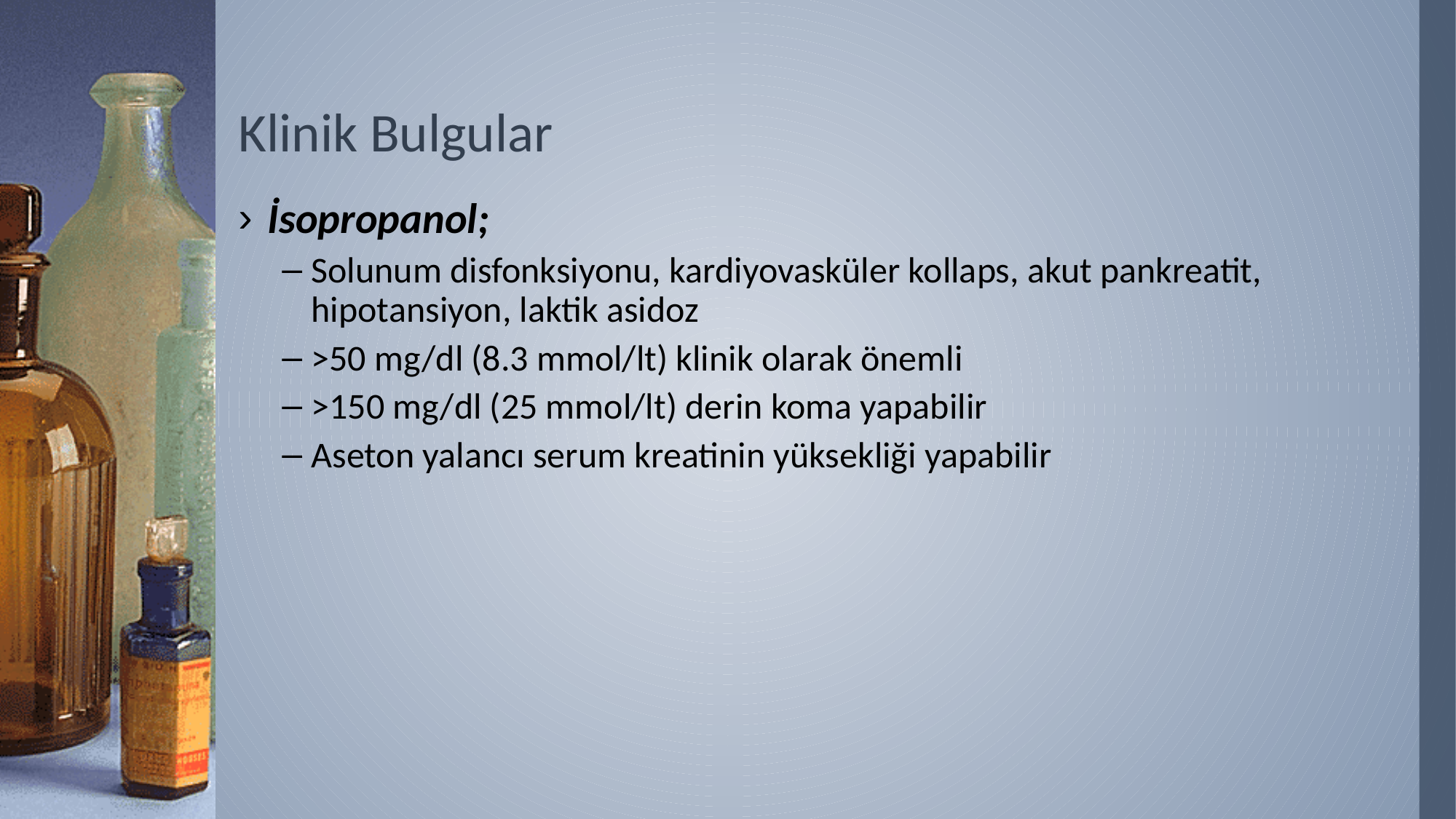

# Klinik Bulgular
İsopropanol;
Solunum disfonksiyonu, kardiyovasküler kollaps, akut pankreatit, hipotansiyon, laktik asidoz
>50 mg/dl (8.3 mmol/lt) klinik olarak önemli
>150 mg/dl (25 mmol/lt) derin koma yapabilir
Aseton yalancı serum kreatinin yüksekliği yapabilir